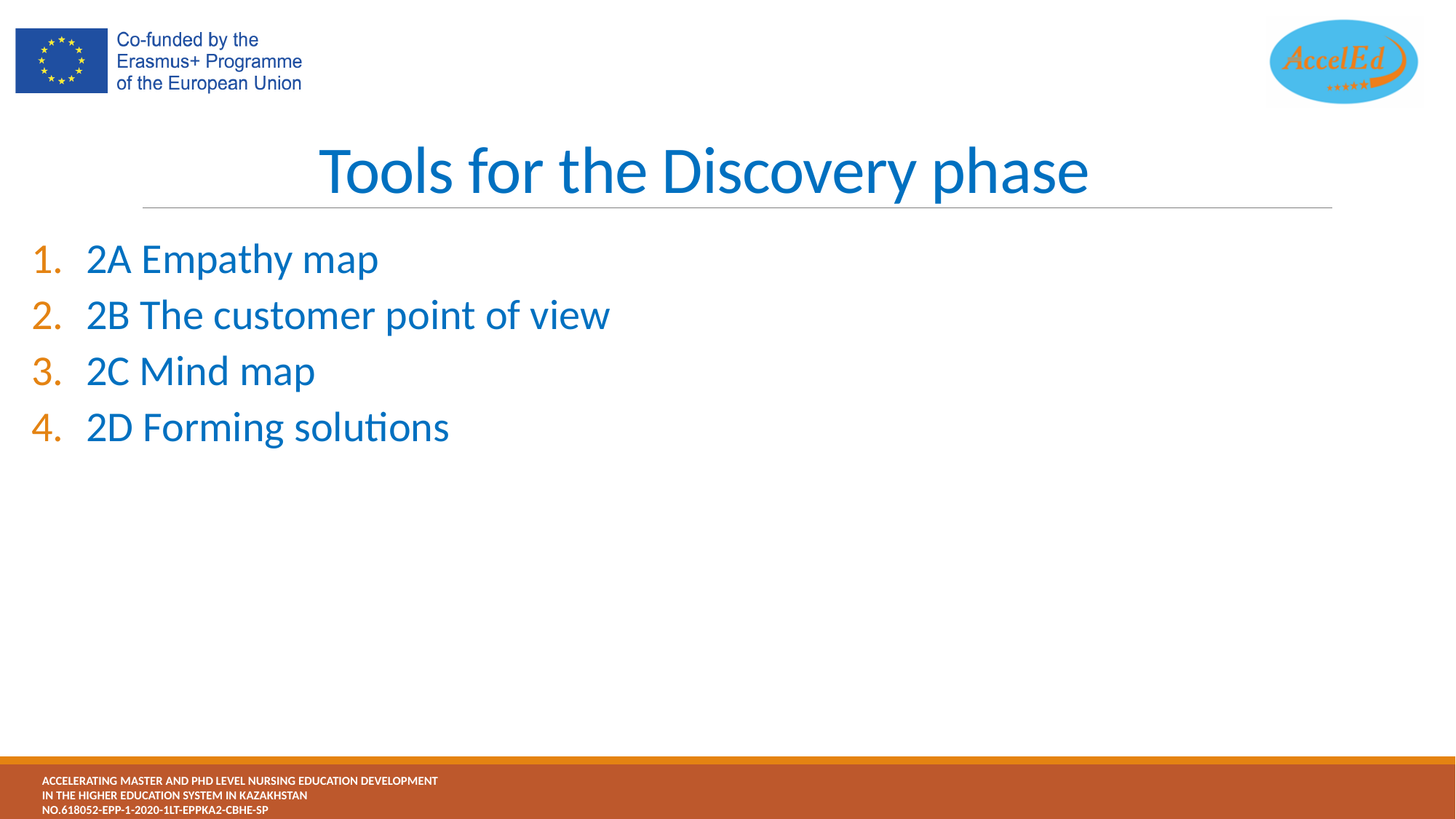

# Tools for the Discovery phase
2A Empathy map
2B The customer point of view
2C Mind map
2D Forming solutions